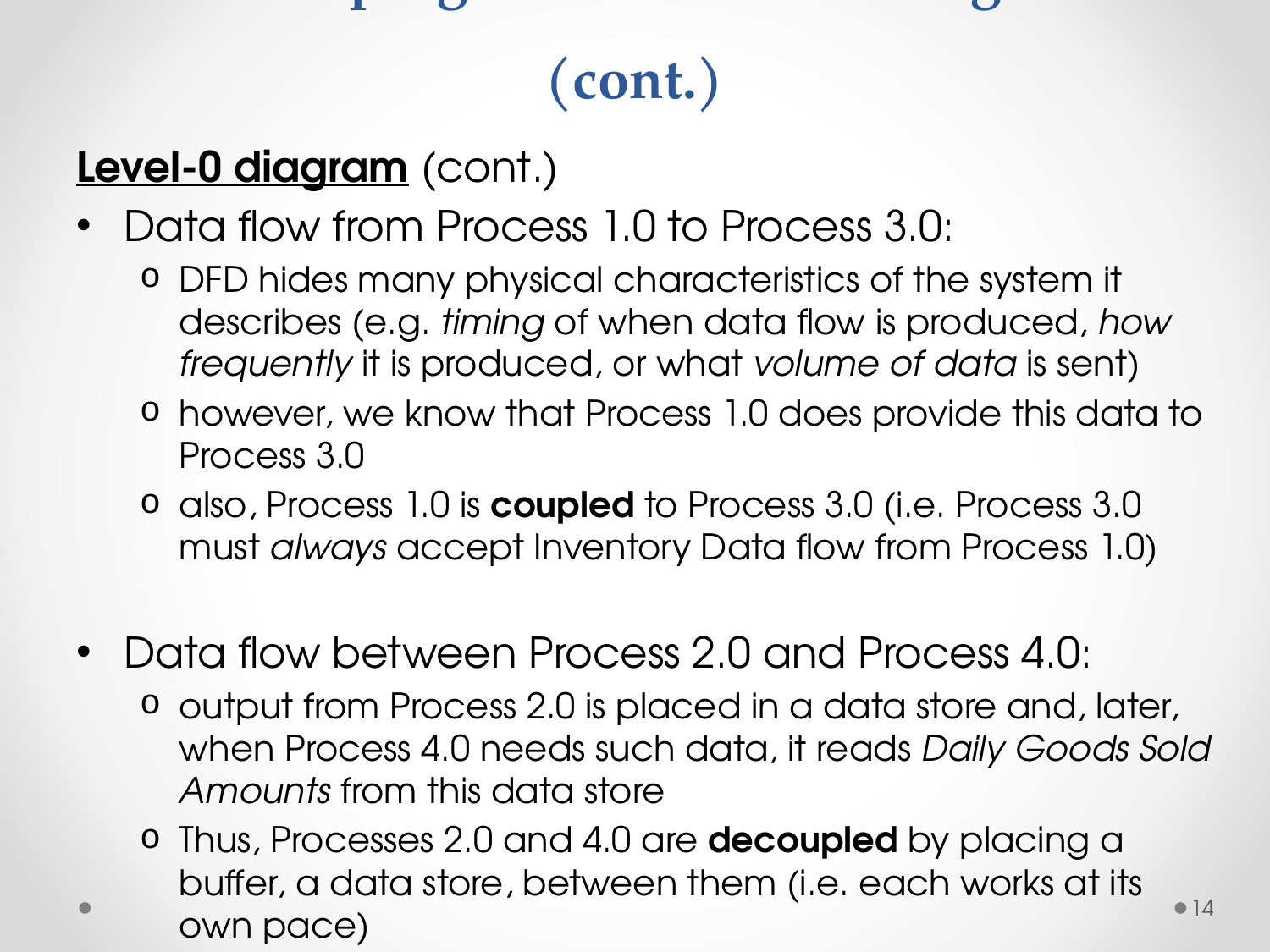

# Developing DFDs: Context Diagram (cont.)
Level-0 diagram (cont.)
Data flow from Process 1.0 to Process 3.0:
DFD hides many physical characteristics of the system it describes (e.g. timing of when data flow is produced, how frequently it is produced, or what volume of data is sent)
however, we know that Process 1.0 does provide this data to Process 3.0
also, Process 1.0 is coupled to Process 3.0 (i.e. Process 3.0 must always accept Inventory Data flow from Process 1.0)

Data flow between Process 2.0 and Process 4.0:
output from Process 2.0 is placed in a data store and, later, when Process 4.0 needs such data, it reads Daily Goods Sold Amounts from this data store
Thus, Processes 2.0 and 4.0 are decoupled by placing a buffer, a data store, between them (i.e. each works at its own pace)
14